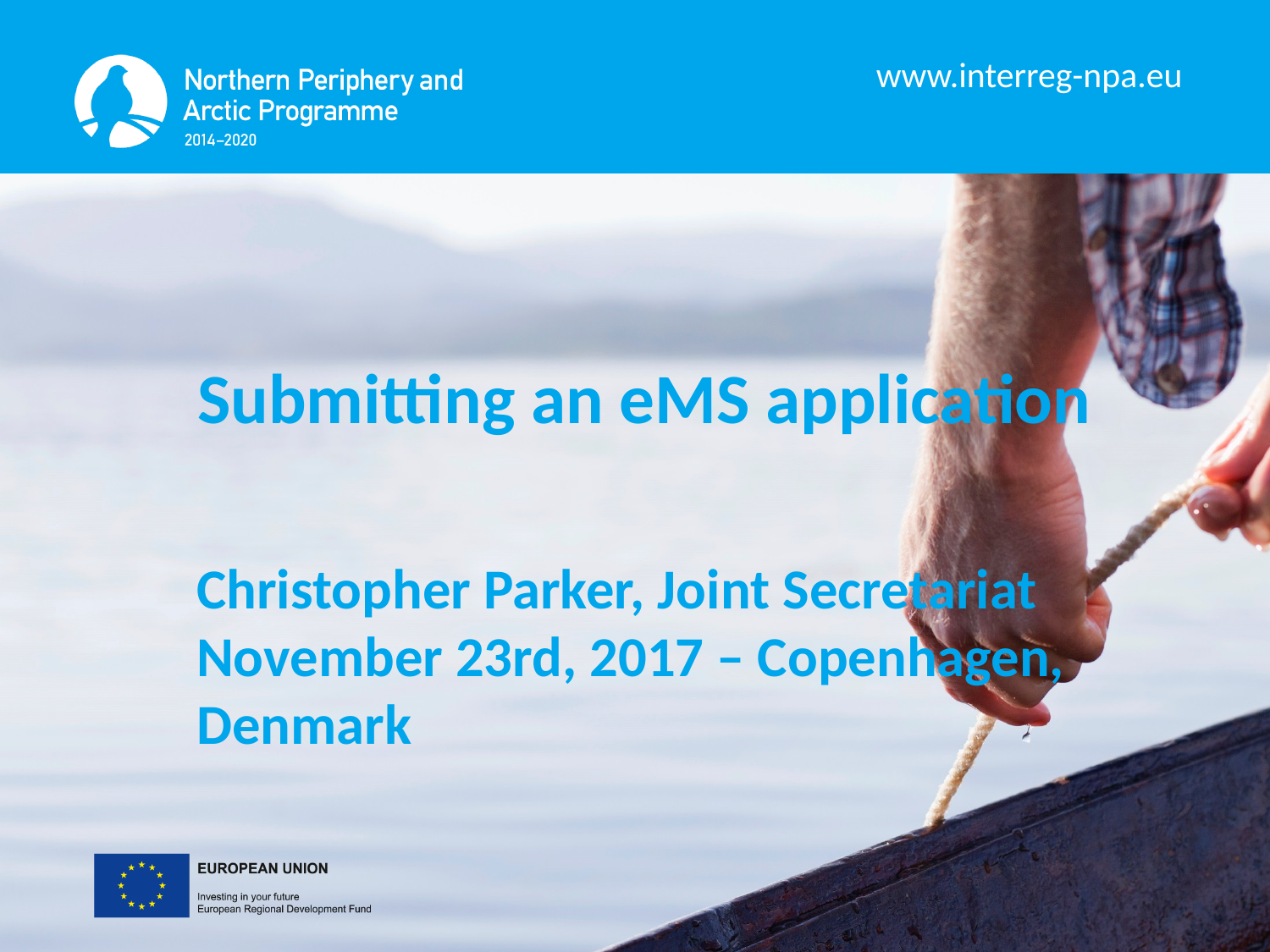

Submitting an eMS application
Christopher Parker, Joint Secretariat
November 23rd, 2017 – Copenhagen, Denmark